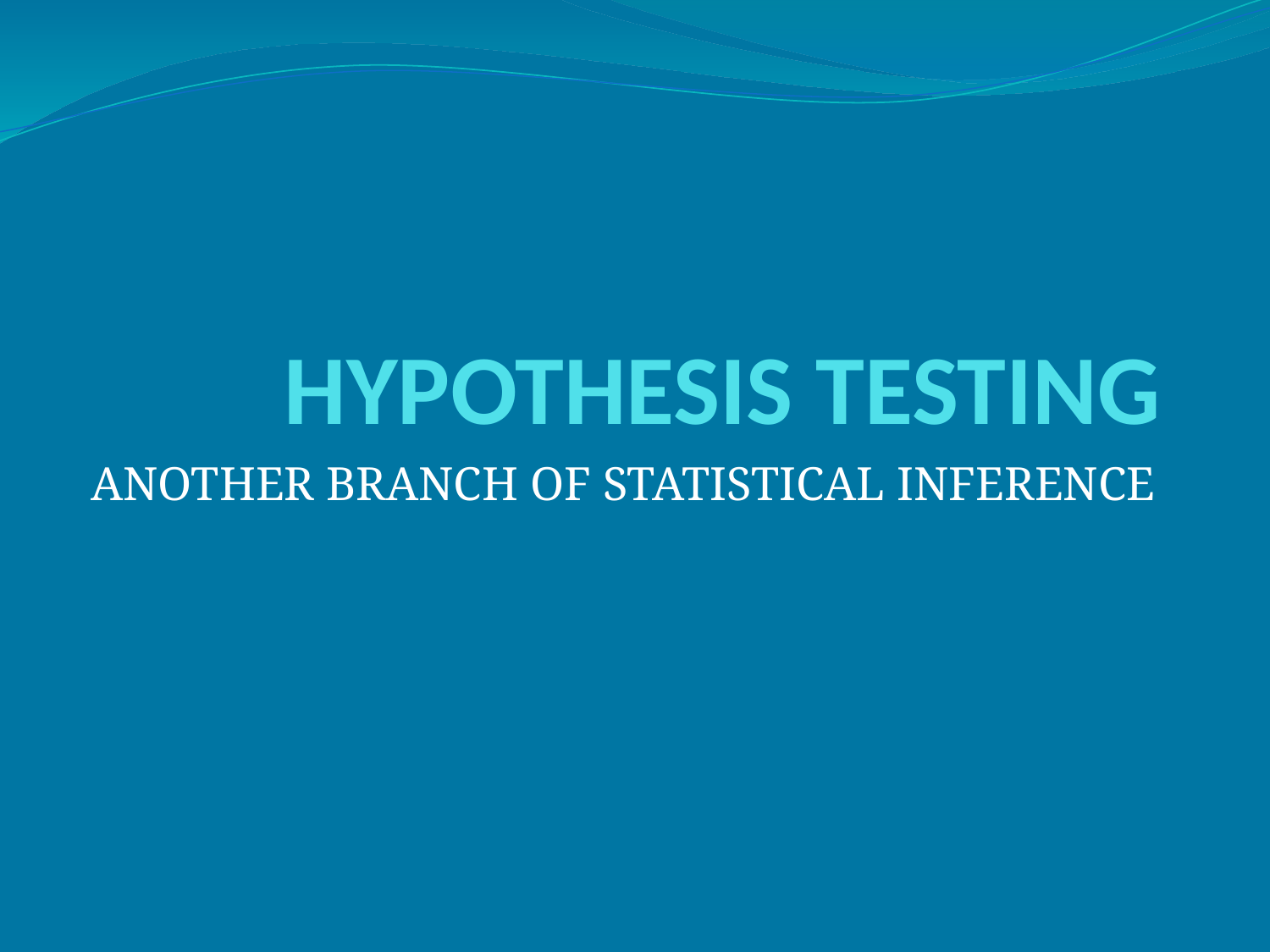

# HYPOTHESIS TESTING
ANOTHER BRANCH OF STATISTICAL INFERENCE